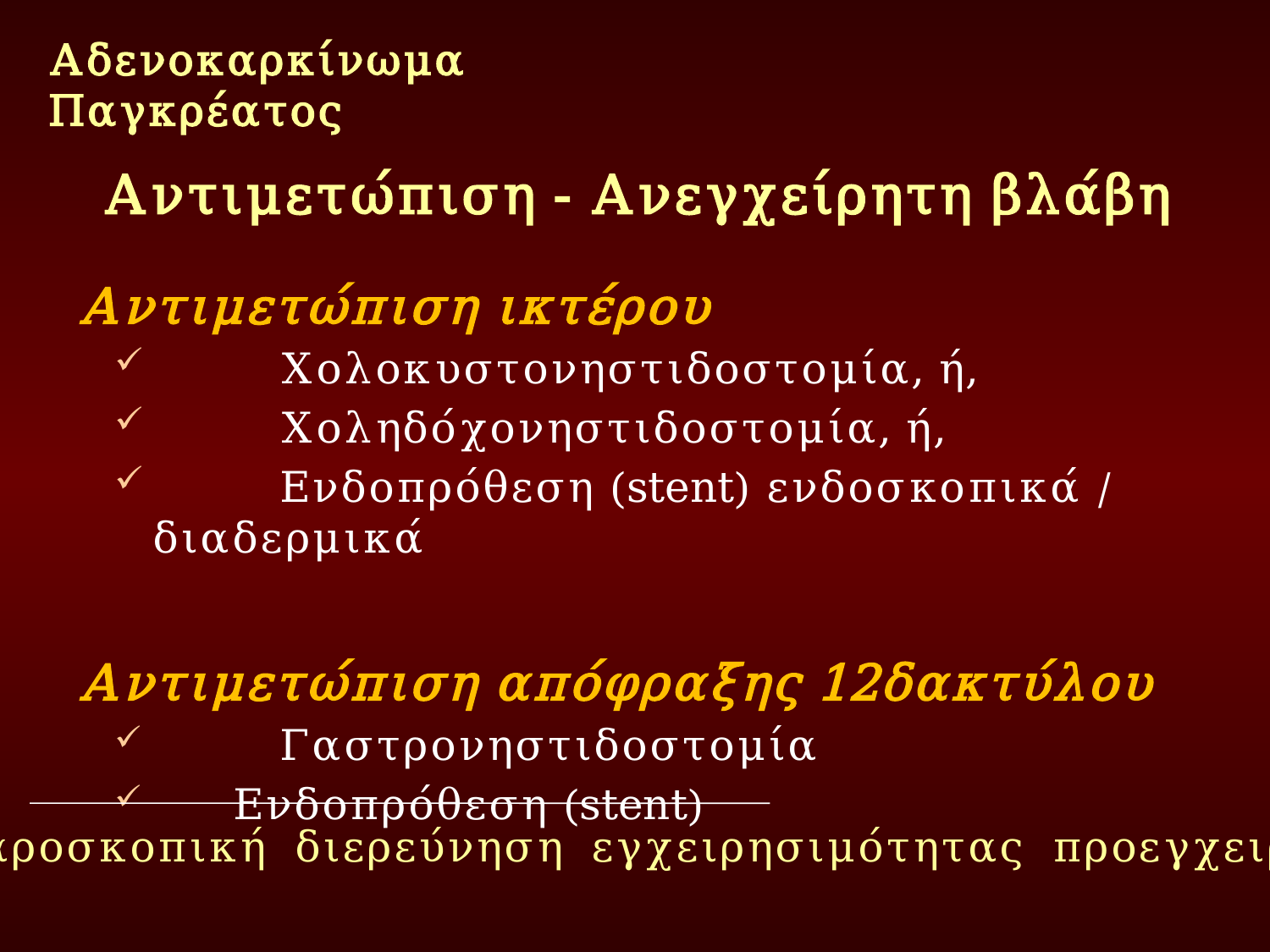

Αδενοκαρκίνωμα  Παγκρέατος
# Αντιμετώπιση - Ανεγχείρητη βλάβη
Αντιμετώπιση ικτέρου
	Χολοκυστονηστιδοστομία, ή,
	Χοληδόχονηστιδοστομία, ή,
	Ενδοπρόθεση (stent) ενδοσκοπικά / διαδερμικά

Αντιμετώπιση απόφραξης 12δακτύλου
	Γαστρονηστιδοστομία
      Ενδοπρόθεση (stent)

Λαπαροσκοπική  διερεύνηση  εγχειρησιμότητας  προεγχειρητικά